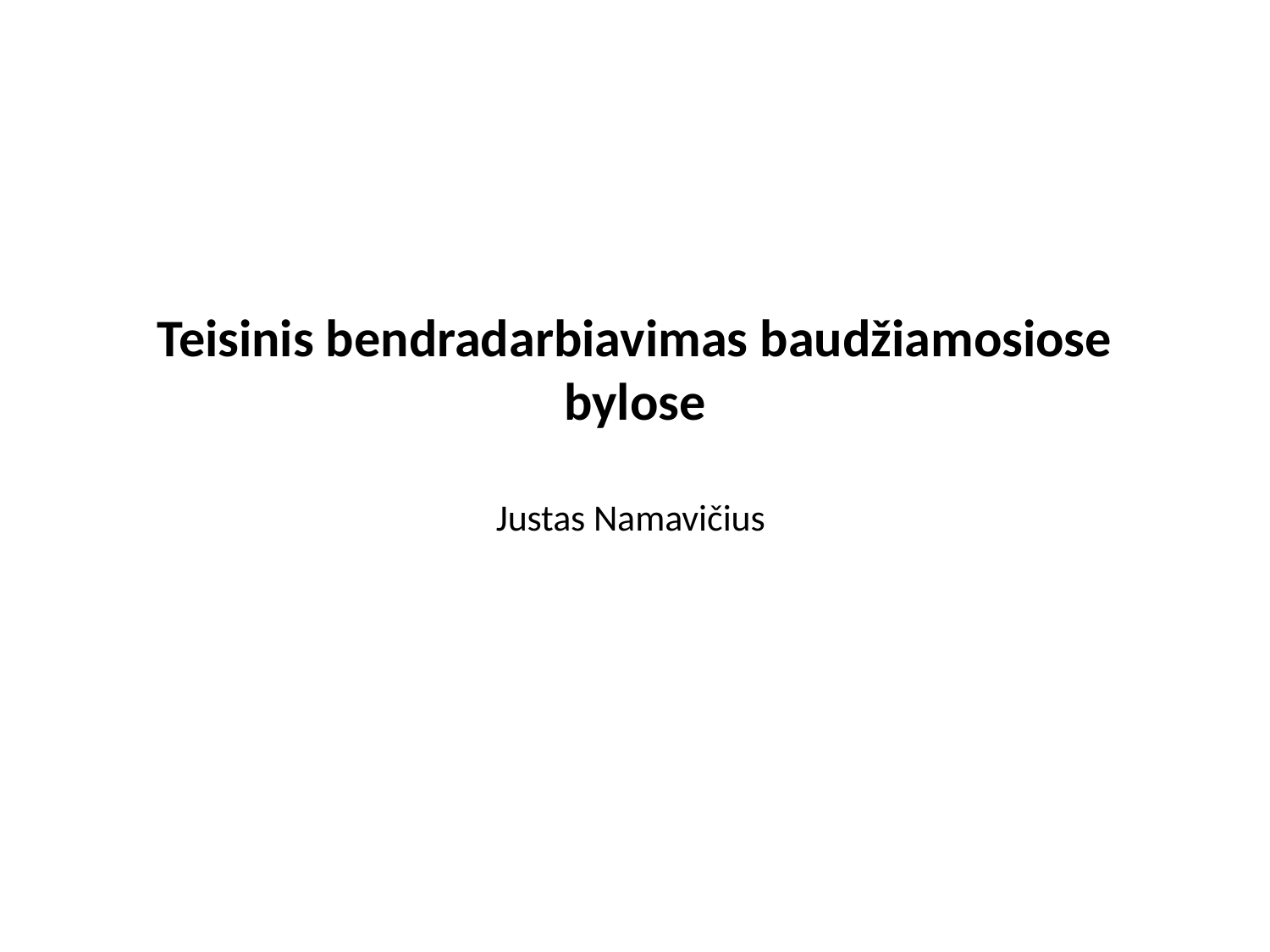

# Teisinis bendradarbiavimas baudžiamosiose bylose Justas Namavičius